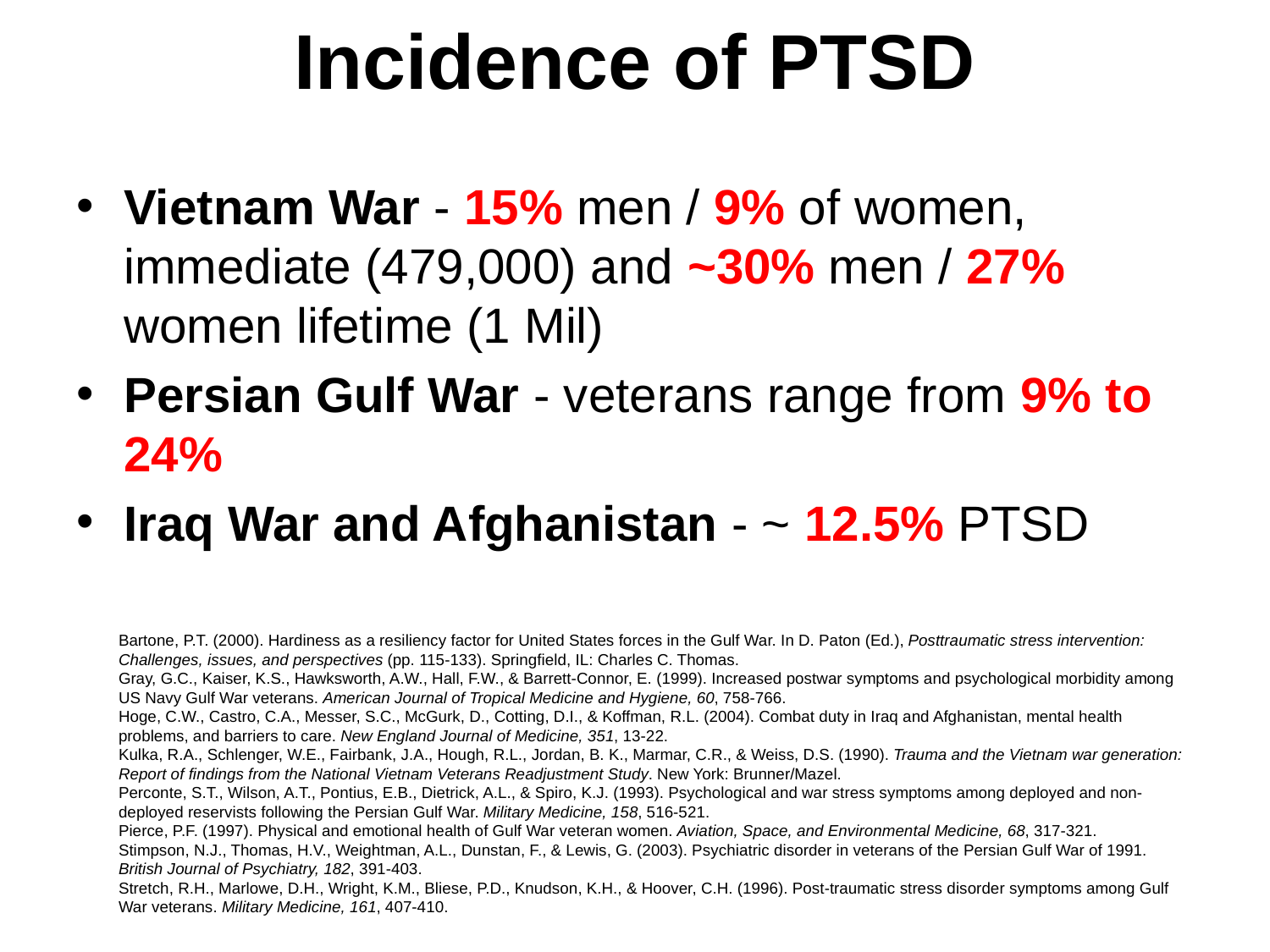

# Incidence of PTSD
Vietnam War - 15% men / 9% of women, immediate (479,000) and ~30% men / 27% women lifetime (1 Mil)
Persian Gulf War - veterans range from 9% to 24%
Iraq War and Afghanistan - ~ 12.5% PTSD
Bartone, P.T. (2000). Hardiness as a resiliency factor for United States forces in the Gulf War. In D. Paton (Ed.), Posttraumatic stress intervention: Challenges, issues, and perspectives (pp. 115-133). Springfield, IL: Charles C. Thomas.
Gray, G.C., Kaiser, K.S., Hawksworth, A.W., Hall, F.W., & Barrett-Connor, E. (1999). Increased postwar symptoms and psychological morbidity among US Navy Gulf War veterans. American Journal of Tropical Medicine and Hygiene, 60, 758-766.
Hoge, C.W., Castro, C.A., Messer, S.C., McGurk, D., Cotting, D.I., & Koffman, R.L. (2004). Combat duty in Iraq and Afghanistan, mental health problems, and barriers to care. New England Journal of Medicine, 351, 13-22.
Kulka, R.A., Schlenger, W.E., Fairbank, J.A., Hough, R.L., Jordan, B. K., Marmar, C.R., & Weiss, D.S. (1990). Trauma and the Vietnam war generation: Report of findings from the National Vietnam Veterans Readjustment Study. New York: Brunner/Mazel.
Perconte, S.T., Wilson, A.T., Pontius, E.B., Dietrick, A.L., & Spiro, K.J. (1993). Psychological and war stress symptoms among deployed and non-deployed reservists following the Persian Gulf War. Military Medicine, 158, 516-521.
Pierce, P.F. (1997). Physical and emotional health of Gulf War veteran women. Aviation, Space, and Environmental Medicine, 68, 317-321.
Stimpson, N.J., Thomas, H.V., Weightman, A.L., Dunstan, F., & Lewis, G. (2003). Psychiatric disorder in veterans of the Persian Gulf War of 1991. British Journal of Psychiatry, 182, 391-403.
Stretch, R.H., Marlowe, D.H., Wright, K.M., Bliese, P.D., Knudson, K.H., & Hoover, C.H. (1996). Post-traumatic stress disorder symptoms among Gulf War veterans. Military Medicine, 161, 407-410.